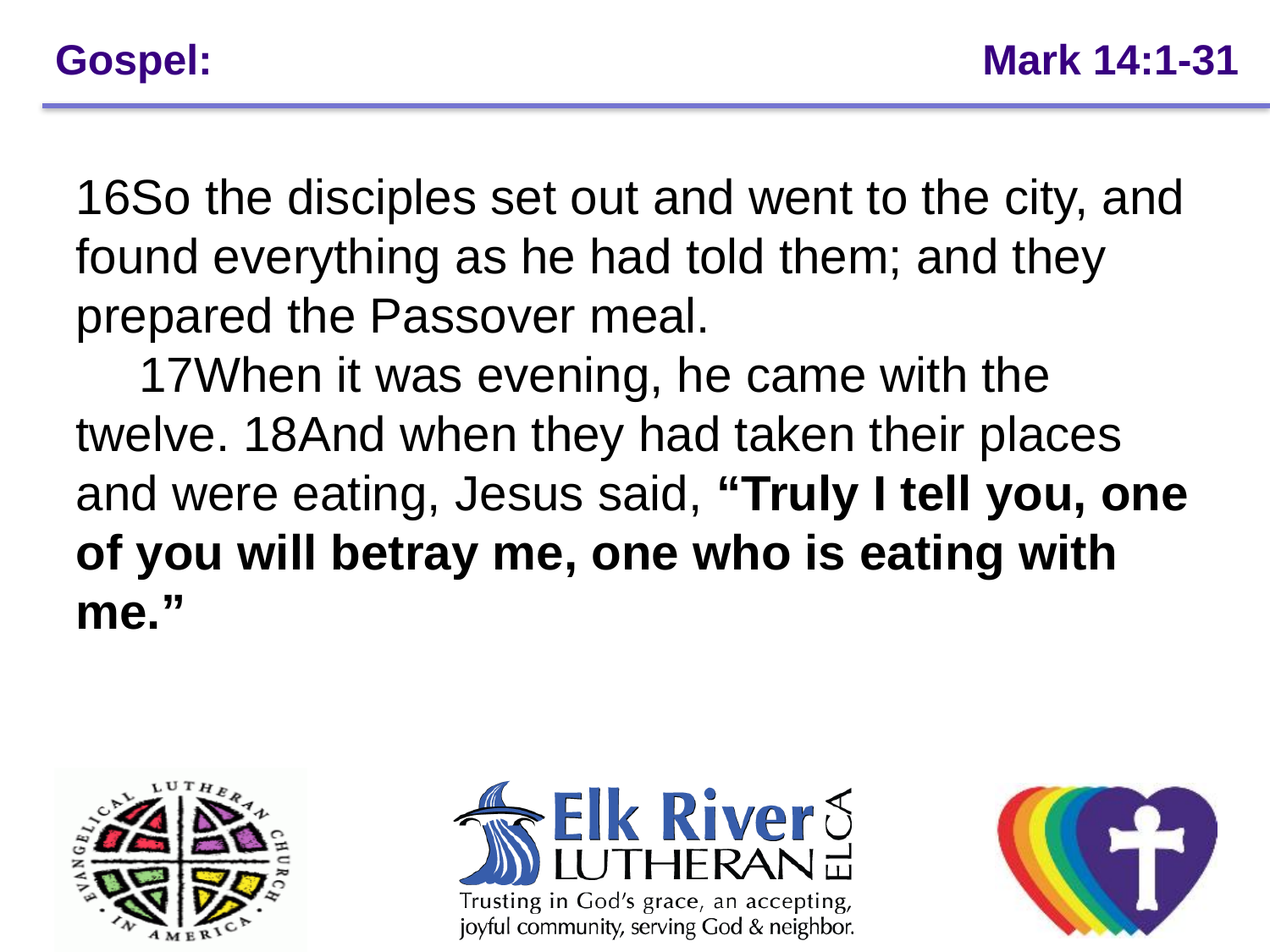

# Gospel:  					              Mark 14:1-31
16So the disciples set out and went to the city, and found everything as he had told them; and they prepared the Passover meal.
  17When it was evening, he came with the twelve. 18And when they had taken their places and were eating, Jesus said, “Truly I tell you, one of you will betray me, one who is eating with me.”